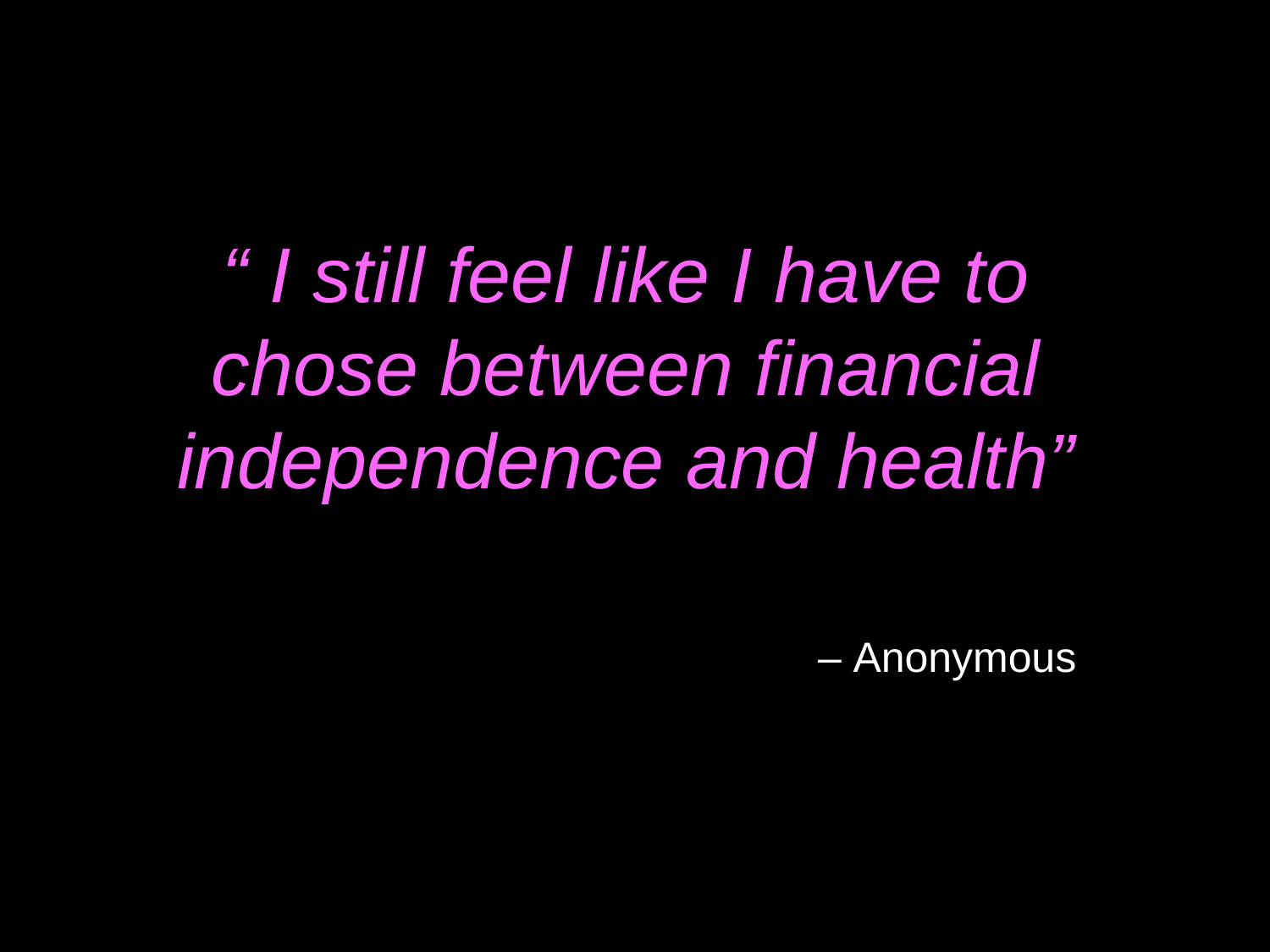

“ I still feel like I have to chose between financial independence and health”

– Anonymous